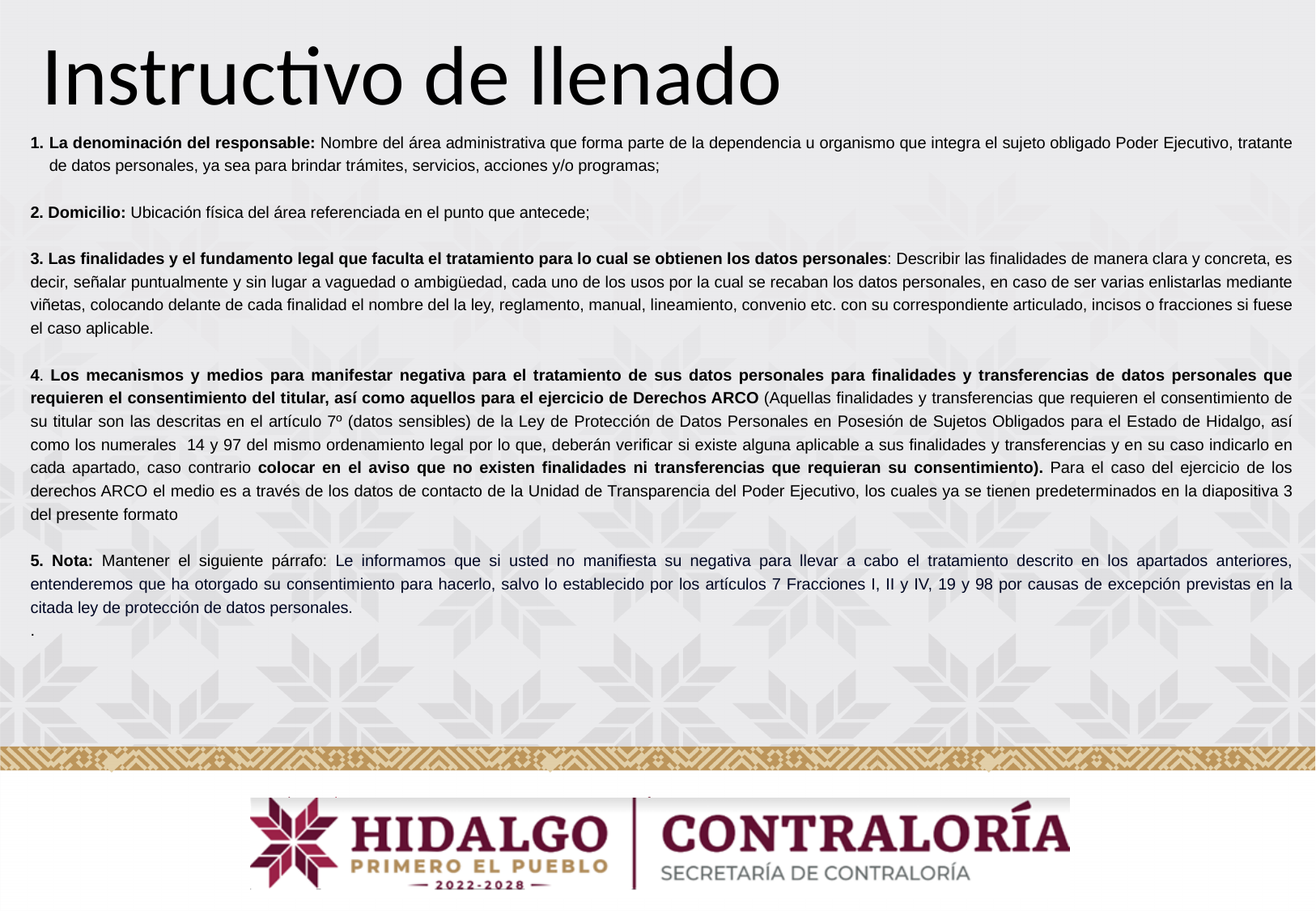

Instructivo de llenado
La denominación del responsable: Nombre del área administrativa que forma parte de la dependencia u organismo que integra el sujeto obligado Poder Ejecutivo, tratante de datos personales, ya sea para brindar trámites, servicios, acciones y/o programas;

2. Domicilio: Ubicación física del área referenciada en el punto que antecede;

3. Las finalidades y el fundamento legal que faculta el tratamiento para lo cual se obtienen los datos personales: Describir las finalidades de manera clara y concreta, es decir, señalar puntualmente y sin lugar a vaguedad o ambigüedad, cada uno de los usos por la cual se recaban los datos personales, en caso de ser varias enlistarlas mediante viñetas, colocando delante de cada finalidad el nombre del la ley, reglamento, manual, lineamiento, convenio etc. con su correspondiente articulado, incisos o fracciones si fuese el caso aplicable.

4. Los mecanismos y medios para manifestar negativa para el tratamiento de sus datos personales para finalidades y transferencias de datos personales que requieren el consentimiento del titular, así como aquellos para el ejercicio de Derechos ARCO (Aquellas finalidades y transferencias que requieren el consentimiento de su titular son las descritas en el artículo 7º (datos sensibles) de la Ley de Protección de Datos Personales en Posesión de Sujetos Obligados para el Estado de Hidalgo, así como los numerales  14 y 97 del mismo ordenamiento legal por lo que, deberán verificar si existe alguna aplicable a sus finalidades y transferencias y en su caso indicarlo en cada apartado, caso contrario colocar en el aviso que no existen finalidades ni transferencias que requieran su consentimiento). Para el caso del ejercicio de los derechos ARCO el medio es a través de los datos de contacto de la Unidad de Transparencia del Poder Ejecutivo, los cuales ya se tienen predeterminados en la diapositiva 3 del presente formato

5. Nota: Mantener el siguiente párrafo: Le informamos que si usted no manifiesta su negativa para llevar a cabo el tratamiento descrito en los apartados anteriores, entenderemos que ha otorgado su consentimiento para hacerlo, salvo lo establecido por los artículos 7 Fracciones I, II y IV, 19 y 98 por causas de excepción previstas en la citada ley de protección de datos personales.
.